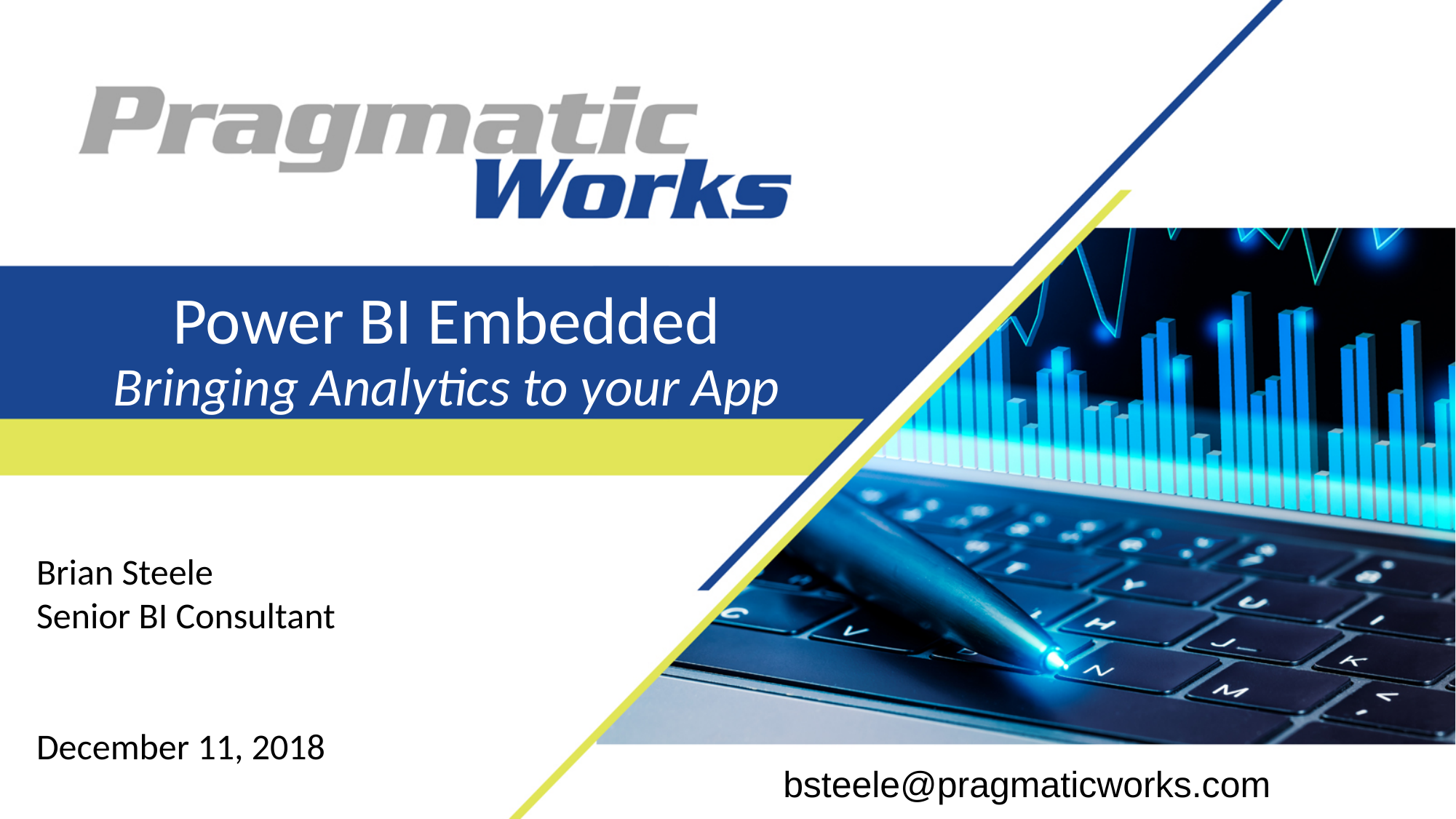

# Power BI Embedded Bringing Analytics to your App
Brian Steele
Senior BI Consultant

December 11, 2018
bsteele@pragmaticworks.com